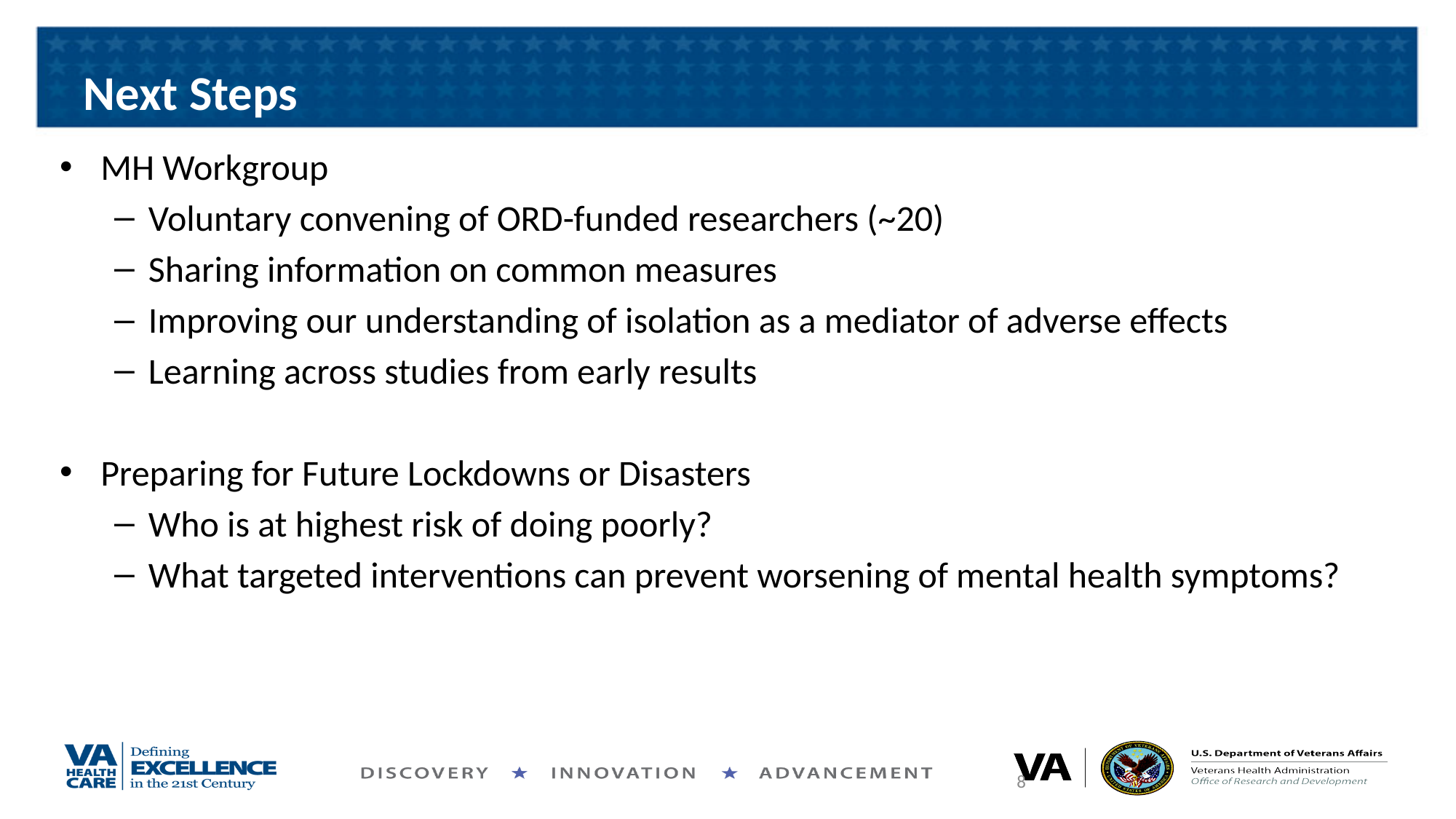

# Next Steps
MH Workgroup
Voluntary convening of ORD-funded researchers (~20)
Sharing information on common measures
Improving our understanding of isolation as a mediator of adverse effects
Learning across studies from early results

Preparing for Future Lockdowns or Disasters
Who is at highest risk of doing poorly?
What targeted interventions can prevent worsening of mental health symptoms?
8